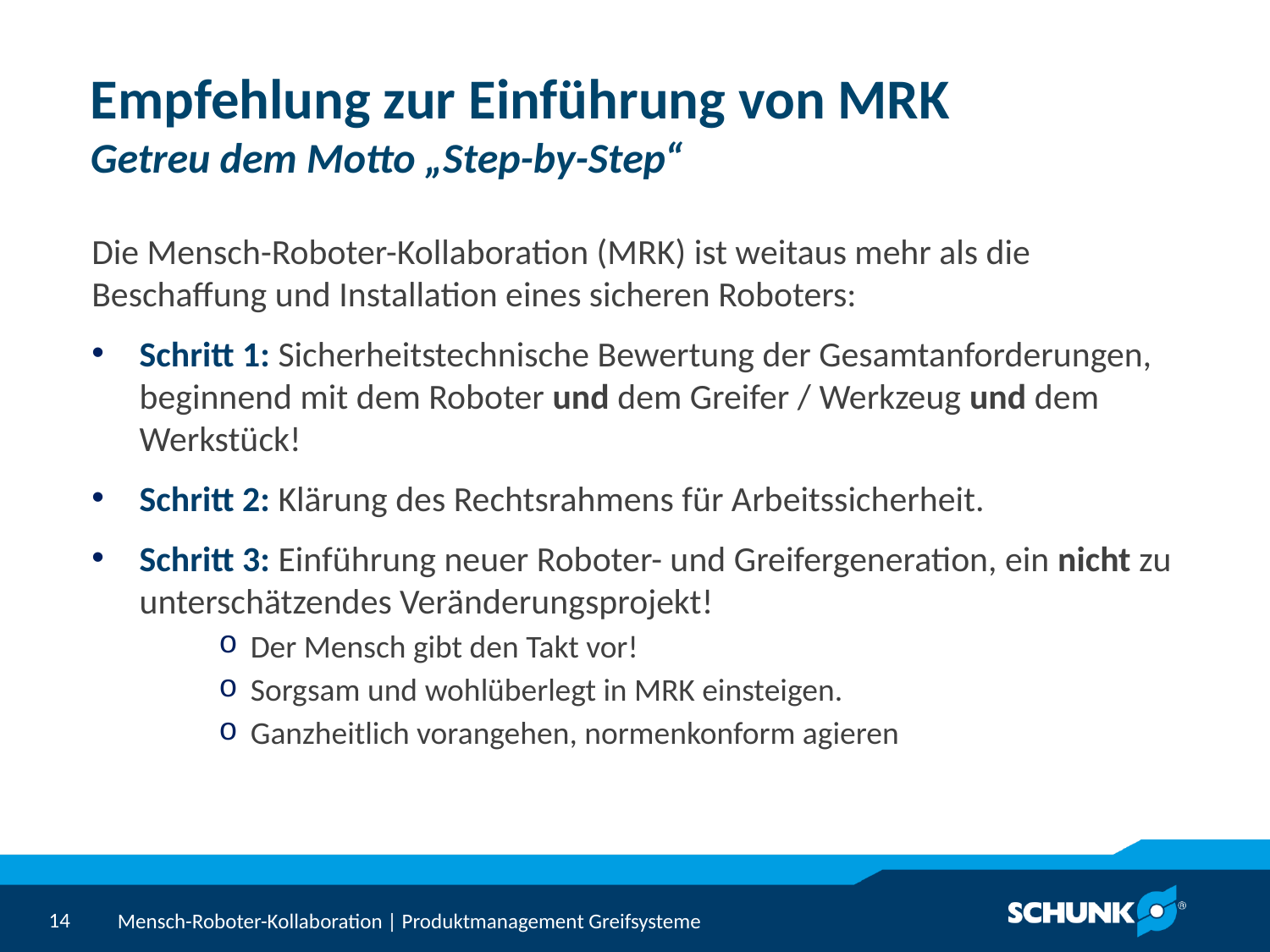

# Empfehlung zur Einführung von MRK Getreu dem Motto „Step-by-Step“
Die Mensch-Roboter-Kollaboration (MRK) ist weitaus mehr als die Beschaffung und Installation eines sicheren Roboters:
Schritt 1: Sicherheitstechnische Bewertung der Gesamtanforderungen,
beginnend mit dem Roboter und dem Greifer / Werkzeug und dem Werkstück!
Schritt 2: Klärung des Rechtsrahmens für Arbeitssicherheit.
Schritt 3: Einführung neuer Roboter- und Greifergeneration, ein nicht zu unterschätzendes Veränderungsprojekt!
Der Mensch gibt den Takt vor!
Sorgsam und wohlüberlegt in MRK einsteigen.
Ganzheitlich vorangehen, normenkonform agieren

Mensch-Roboter-Kollaboration | Produktmanagement Greifsysteme